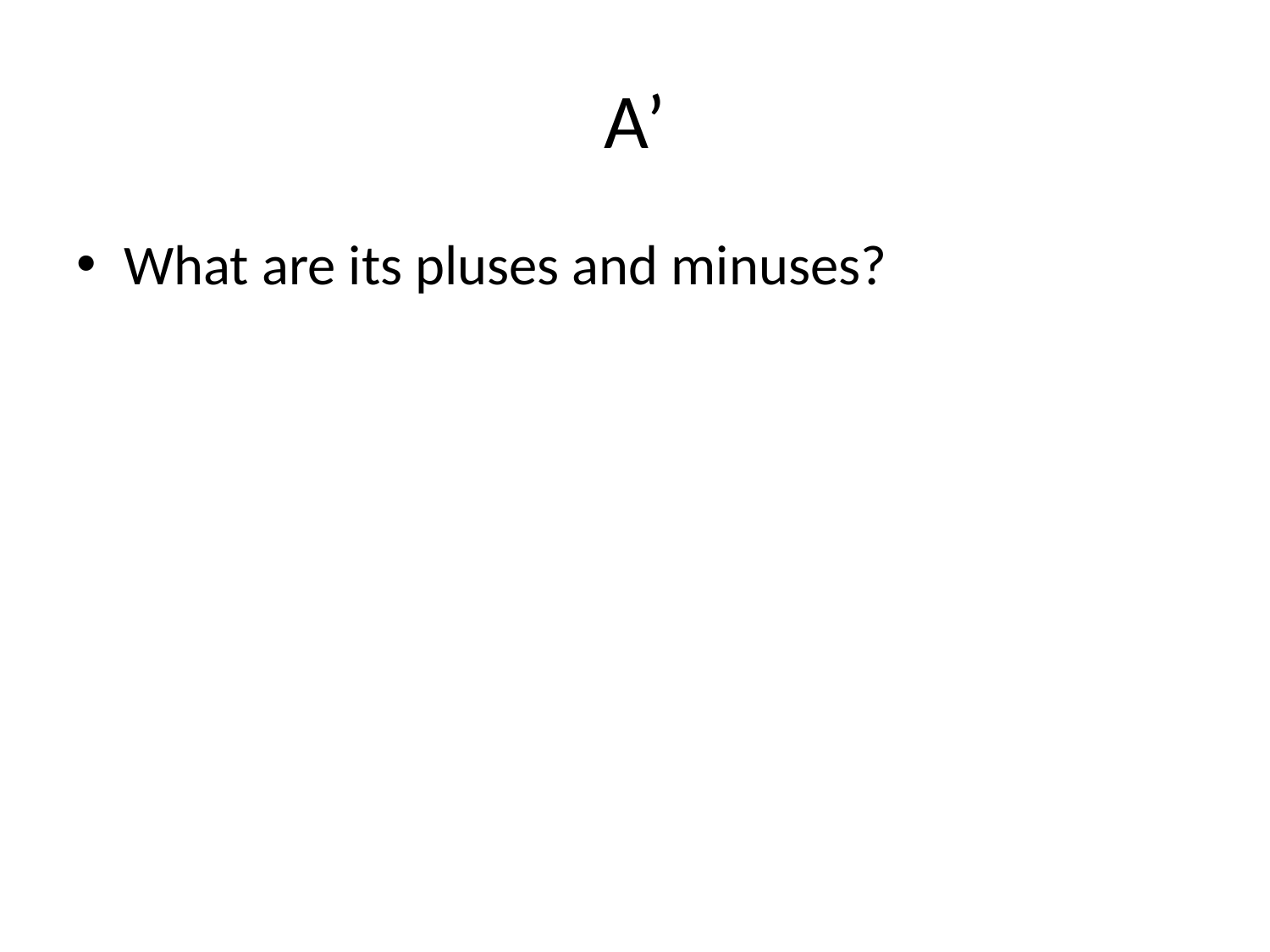

# A’
What are its pluses and minuses?